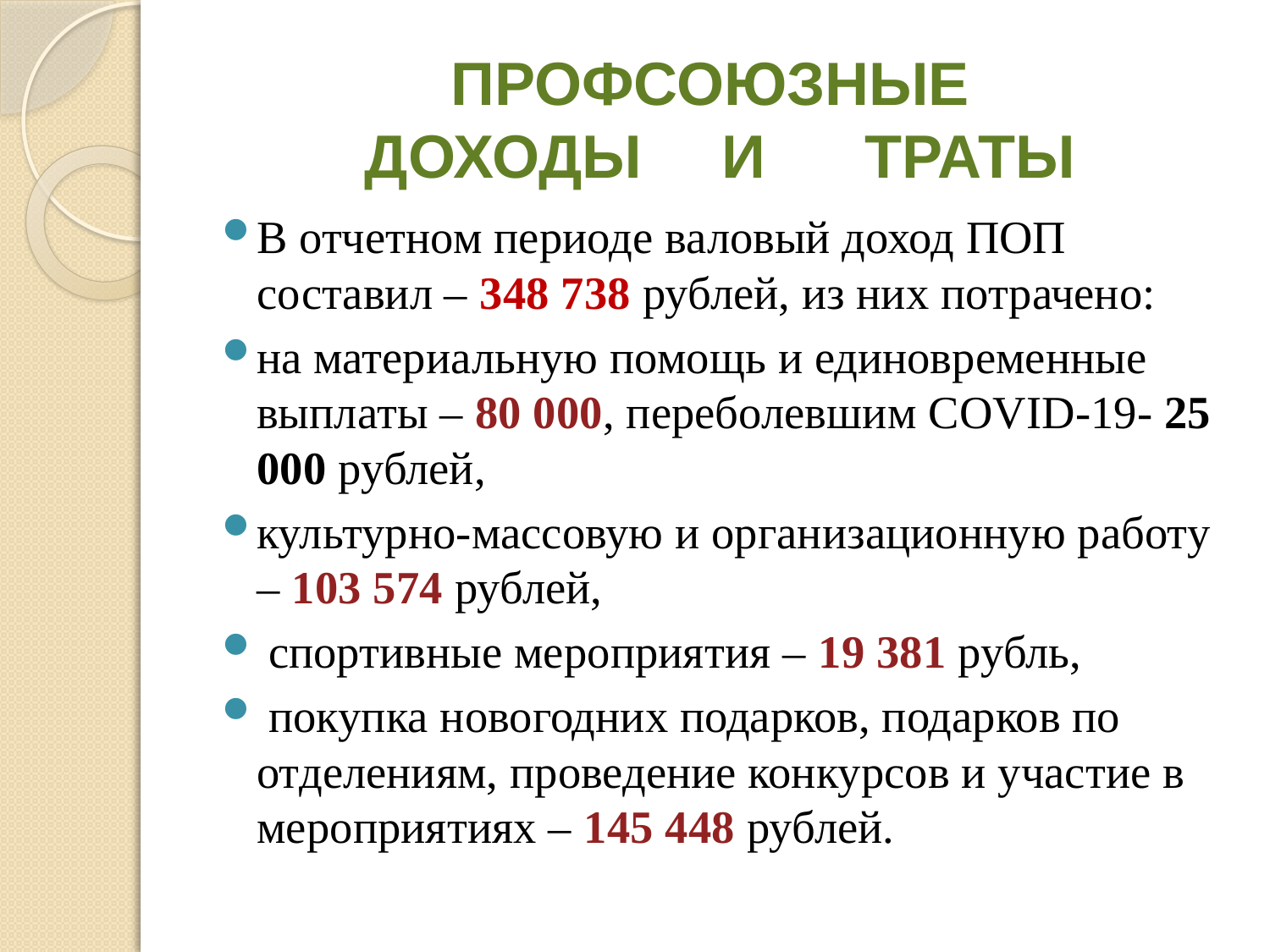

# ПРОФСОЮЗНЫЕ ДОХОДЫ    И     ТРАТЫ
В отчетном периоде валовый доход ПОП составил – 348 738 рублей, из них потрачено:
на материальную помощь и единовременные выплаты – 80 000, переболевшим COVID-19- 25 000 рублей,
культурно-массовую и организационную работу – 103 574 рублей,
 спортивные мероприятия – 19 381 рубль,
 покупка новогодних подарков, подарков по отделениям, проведение конкурсов и участие в мероприятиях – 145 448 рублей.